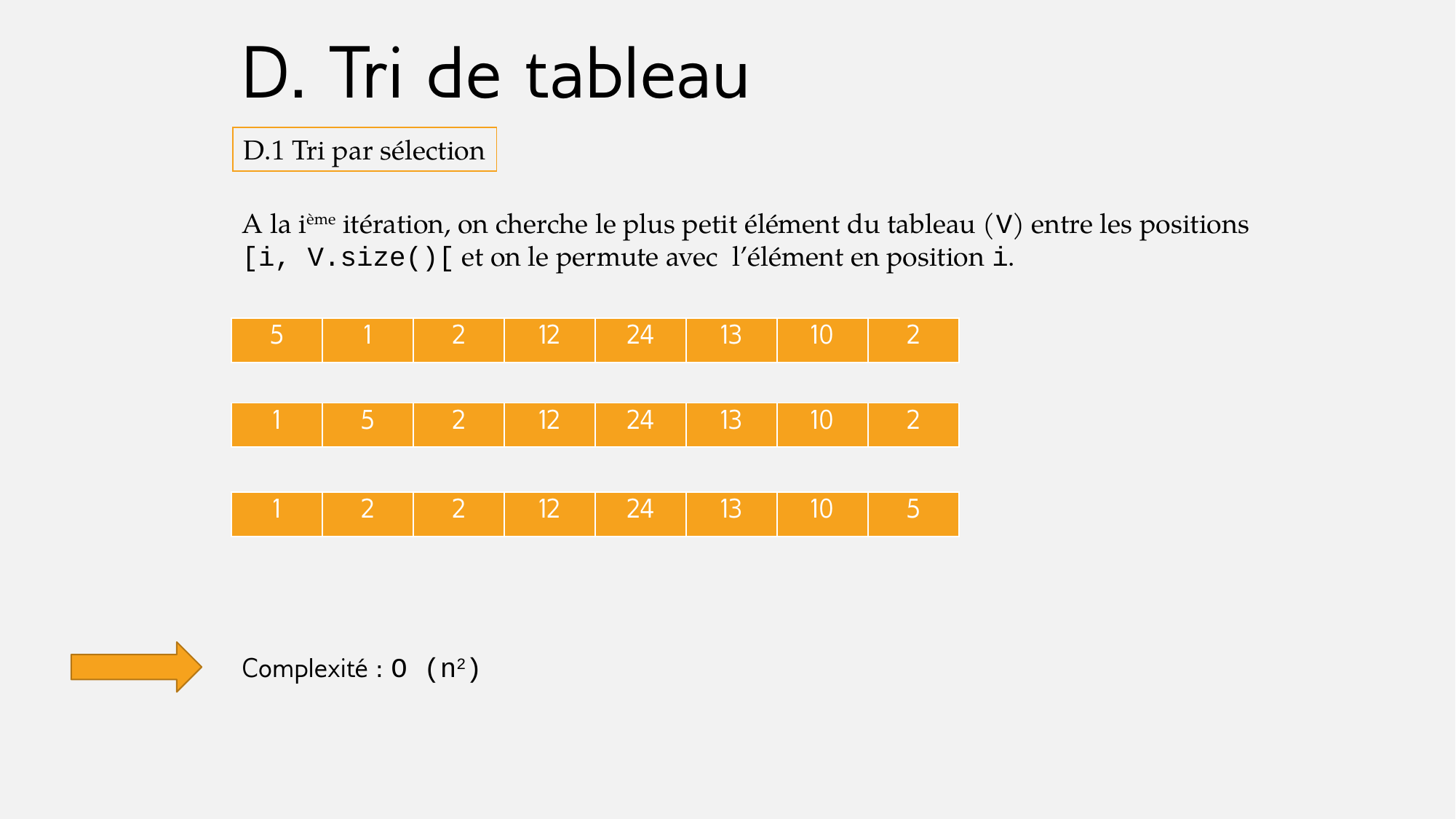

D. Tri de tableau
D.1 Tri par sélection
A la ième itération, on cherche le plus petit élément du tableau (V) entre les positions
[i, V.size()[ et on le permute avec  l’élément en position i.
| 5 | 1 | 2 | 12 | 24 | 13 | 10 | 2 |
| --- | --- | --- | --- | --- | --- | --- | --- |
| 1 | 5 | 2 | 12 | 24 | 13 | 10 | 2 |
| --- | --- | --- | --- | --- | --- | --- | --- |
| 1 | 2 | 2 | 12 | 24 | 13 | 10 | 5 |
| --- | --- | --- | --- | --- | --- | --- | --- |

Complexité : O (n2)